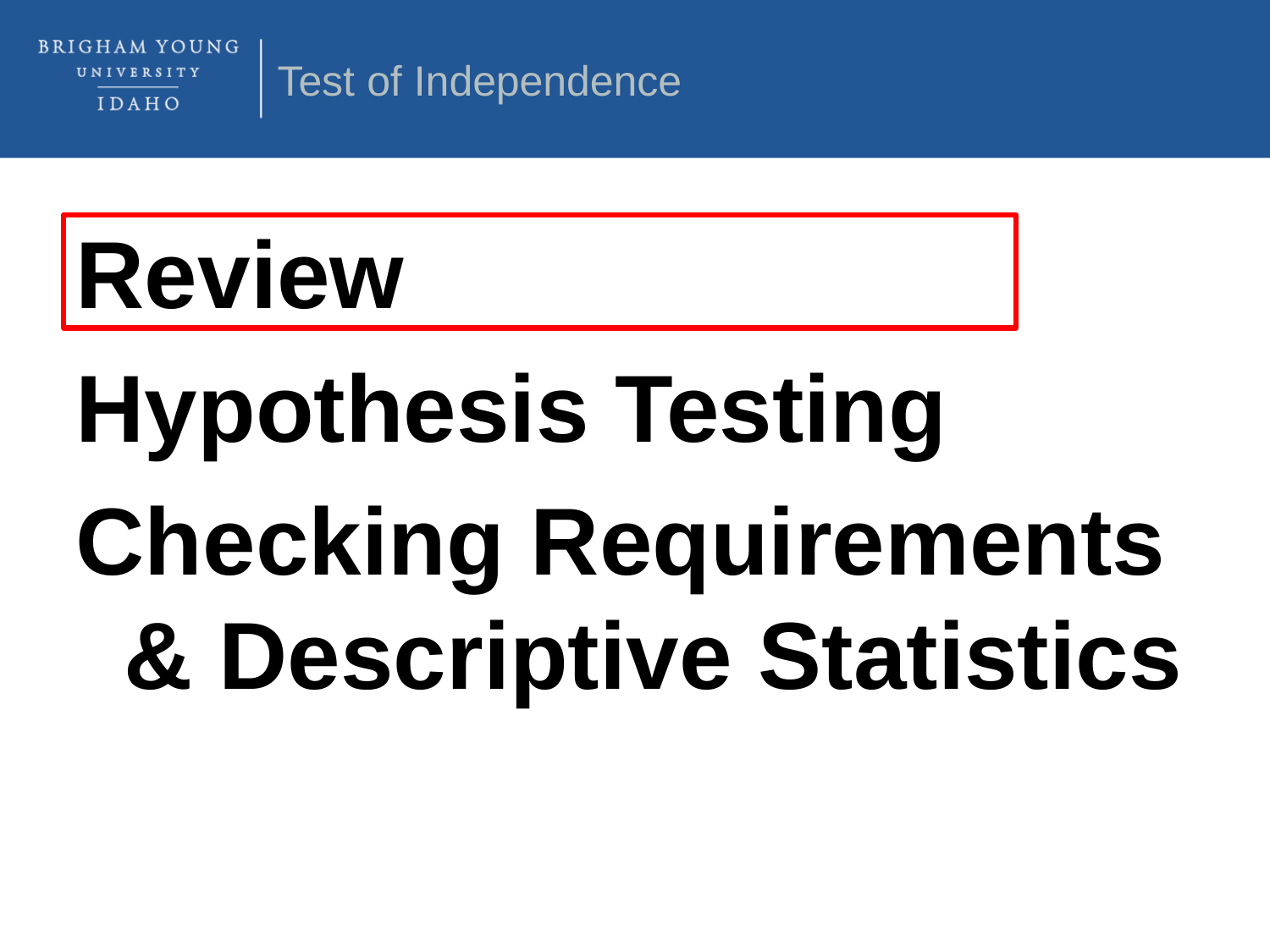

Test of Independence
Review
Hypothesis Testing
Checking Requirements & Descriptive Statistics